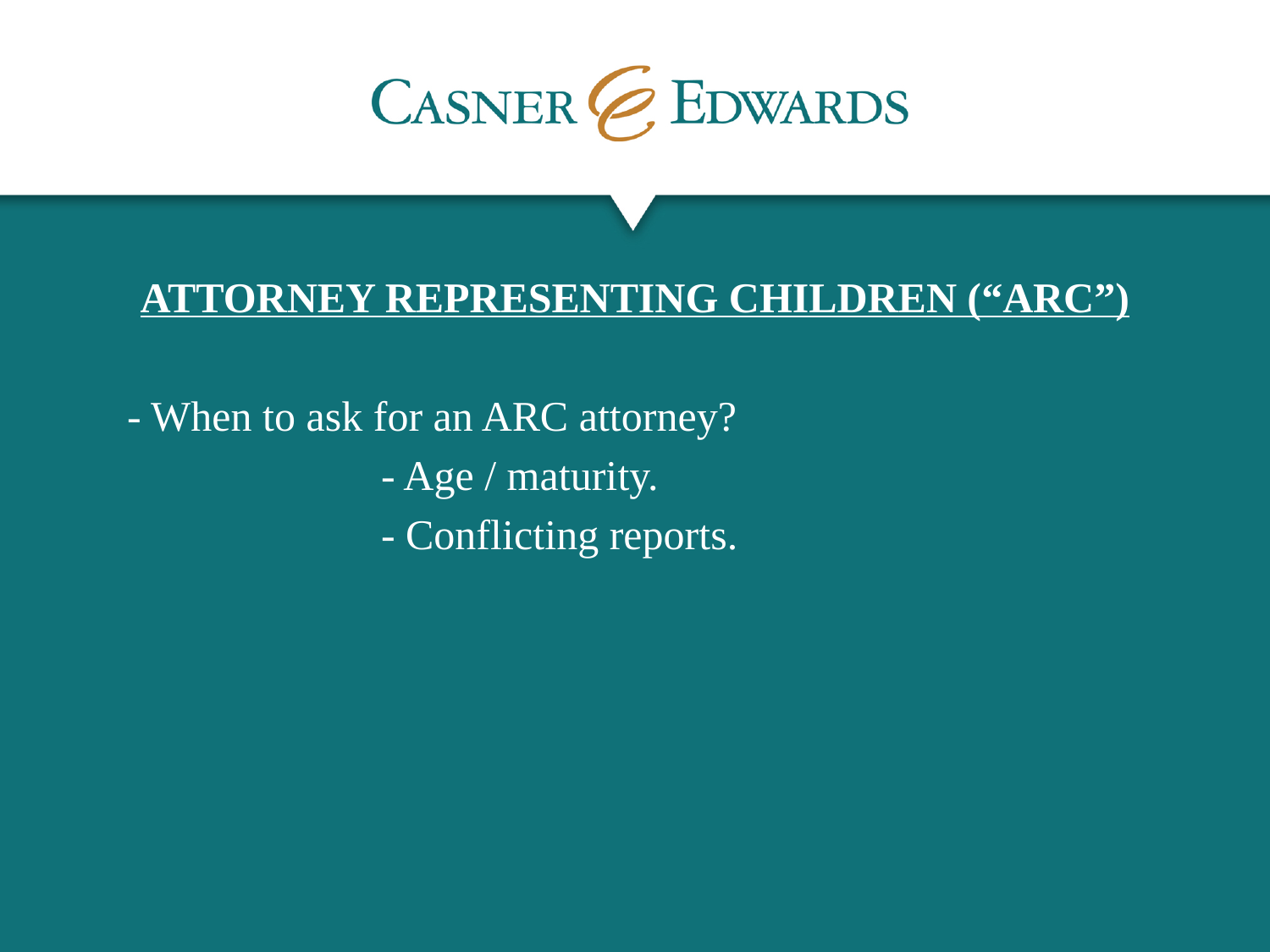

ATTORNEY REPRESENTING CHILDREN (“ARC”)

	- When to ask for an ARC attorney?
			- Age / maturity.
			- Conflicting reports.